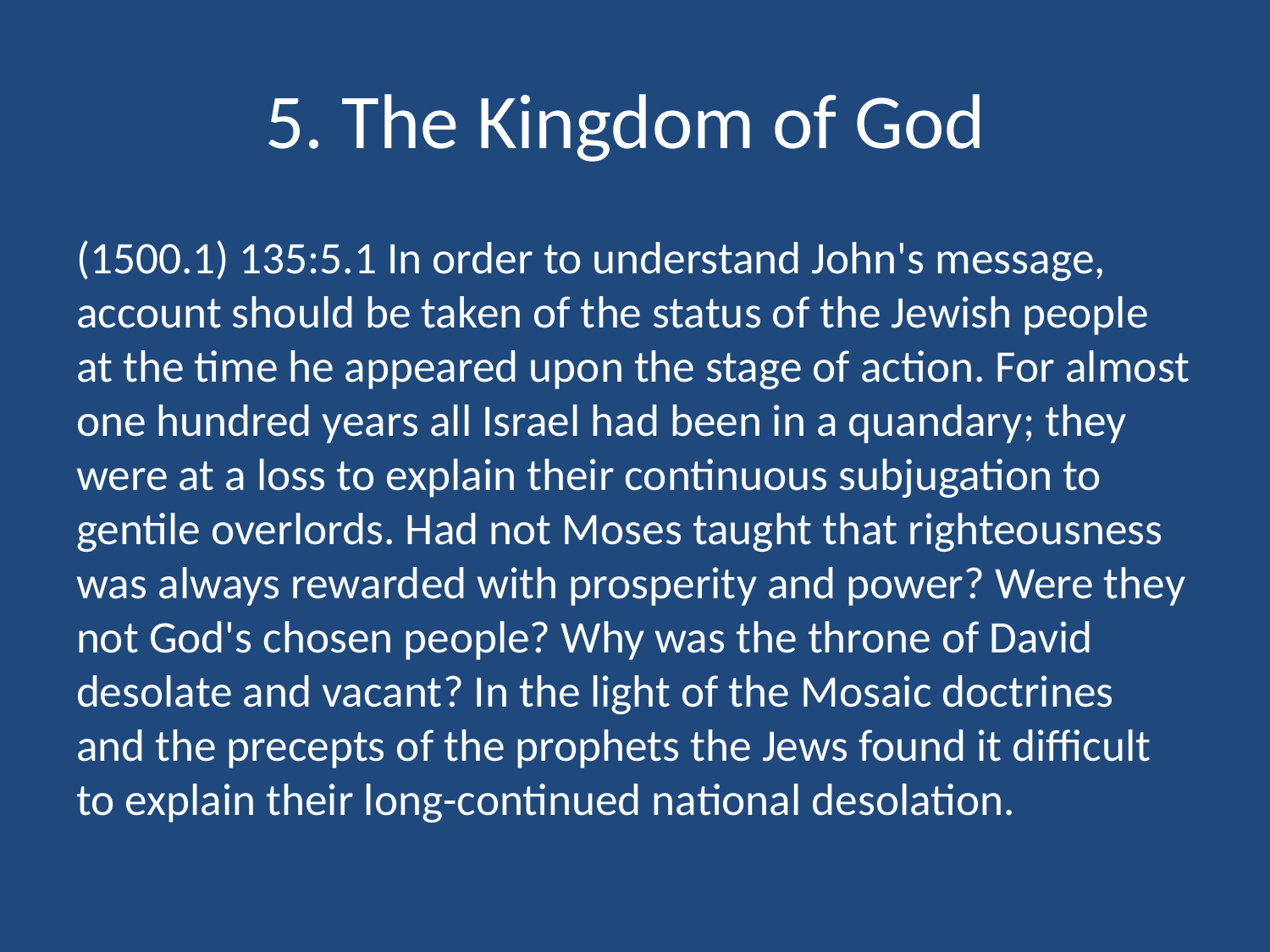

# 5. The Kingdom of God
(1500.1) 135:5.1 In order to understand John's message, account should be taken of the status of the Jewish people at the time he appeared upon the stage of action. For almost one hundred years all Israel had been in a quandary; they were at a loss to explain their continuous subjugation to gentile overlords. Had not Moses taught that righteousness was always rewarded with prosperity and power? Were they not God's chosen people? Why was the throne of David desolate and vacant? In the light of the Mosaic doctrines and the precepts of the prophets the Jews found it difficult to explain their long-continued national desolation.